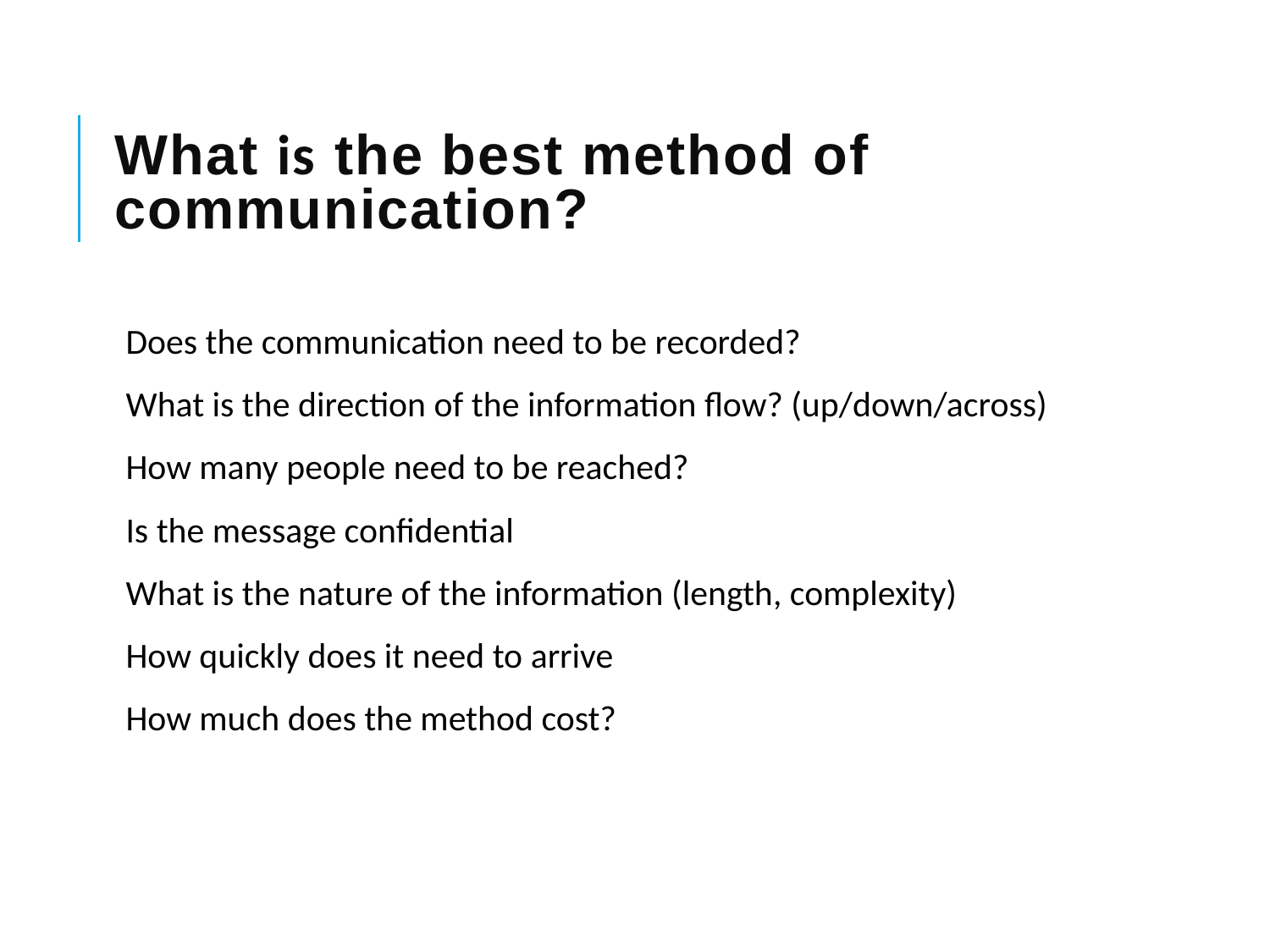

# What is the best method of communication?
Does the communication need to be recorded?
What is the direction of the information flow? (up/down/across)
How many people need to be reached?
Is the message confidential
What is the nature of the information (length, complexity)
How quickly does it need to arrive
How much does the method cost?